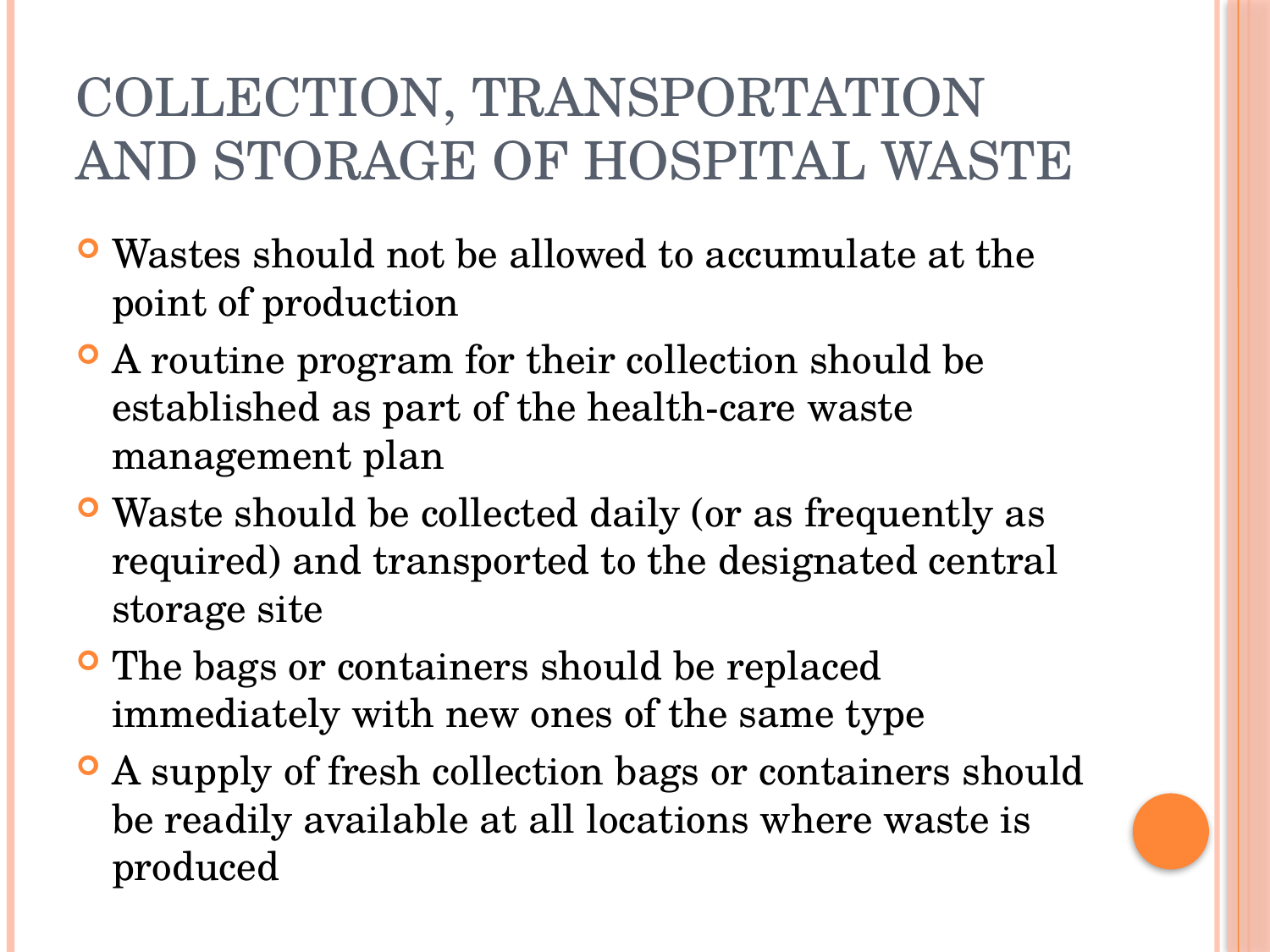

# Collection, transportation and storage of hospital waste
Wastes should not be allowed to accumulate at the point of production
A routine program for their collection should be established as part of the health-care waste management plan
Waste should be collected daily (or as frequently as required) and transported to the designated central storage site
The bags or containers should be replaced immediately with new ones of the same type
A supply of fresh collection bags or containers should be readily available at all locations where waste is produced